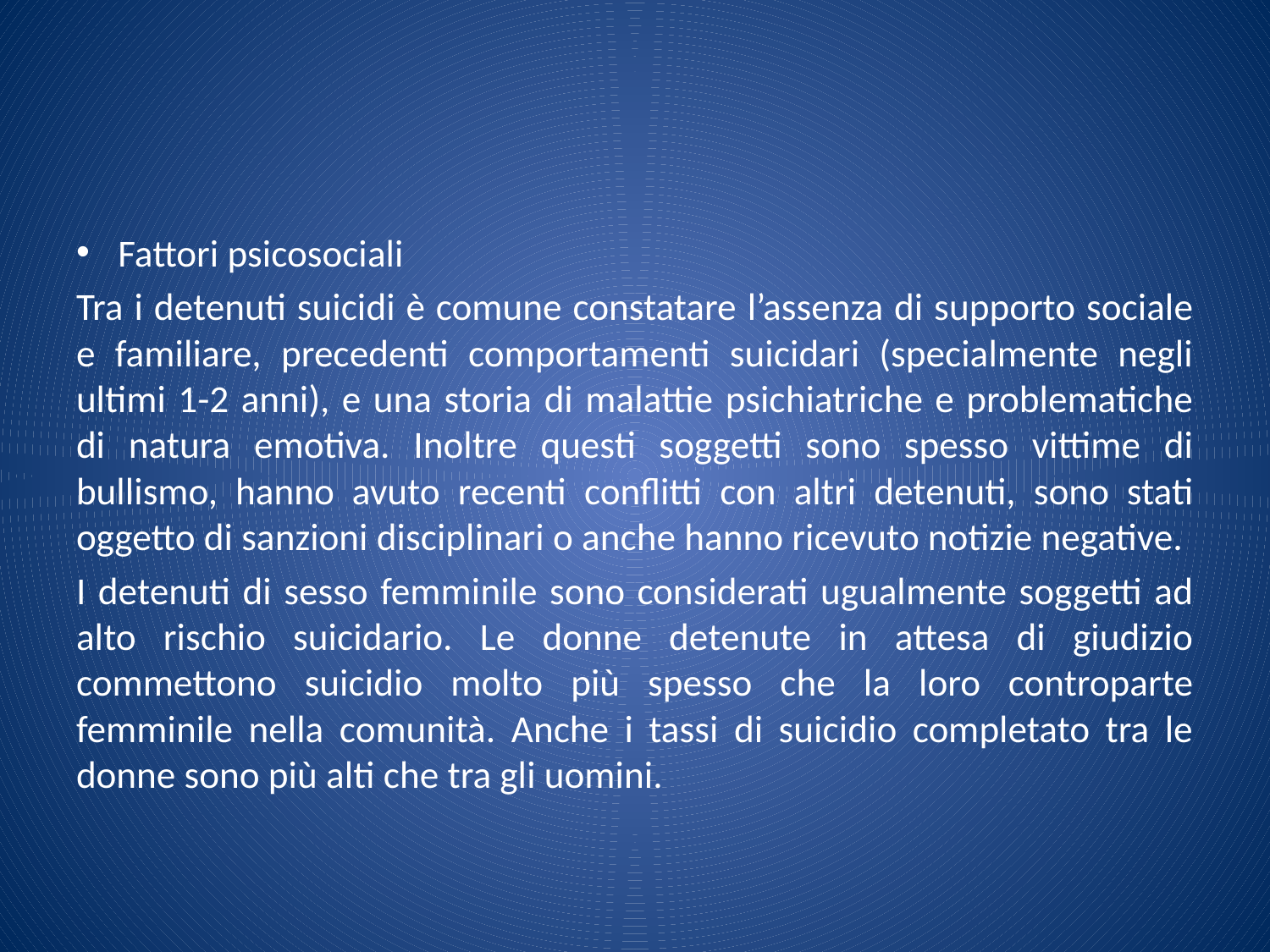

Fattori psicosociali
Tra i detenuti suicidi è comune constatare l’assenza di supporto sociale e familiare, precedenti comportamenti suicidari (specialmente negli ultimi 1-2 anni), e una storia di malattie psichiatriche e problematiche di natura emotiva. Inoltre questi soggetti sono spesso vittime di bullismo, hanno avuto recenti conflitti con altri detenuti, sono stati oggetto di sanzioni disciplinari o anche hanno ricevuto notizie negative.
I detenuti di sesso femminile sono considerati ugualmente soggetti ad alto rischio suicidario. Le donne detenute in attesa di giudizio commettono suicidio molto più spesso che la loro controparte femminile nella comunità. Anche i tassi di suicidio completato tra le donne sono più alti che tra gli uomini.